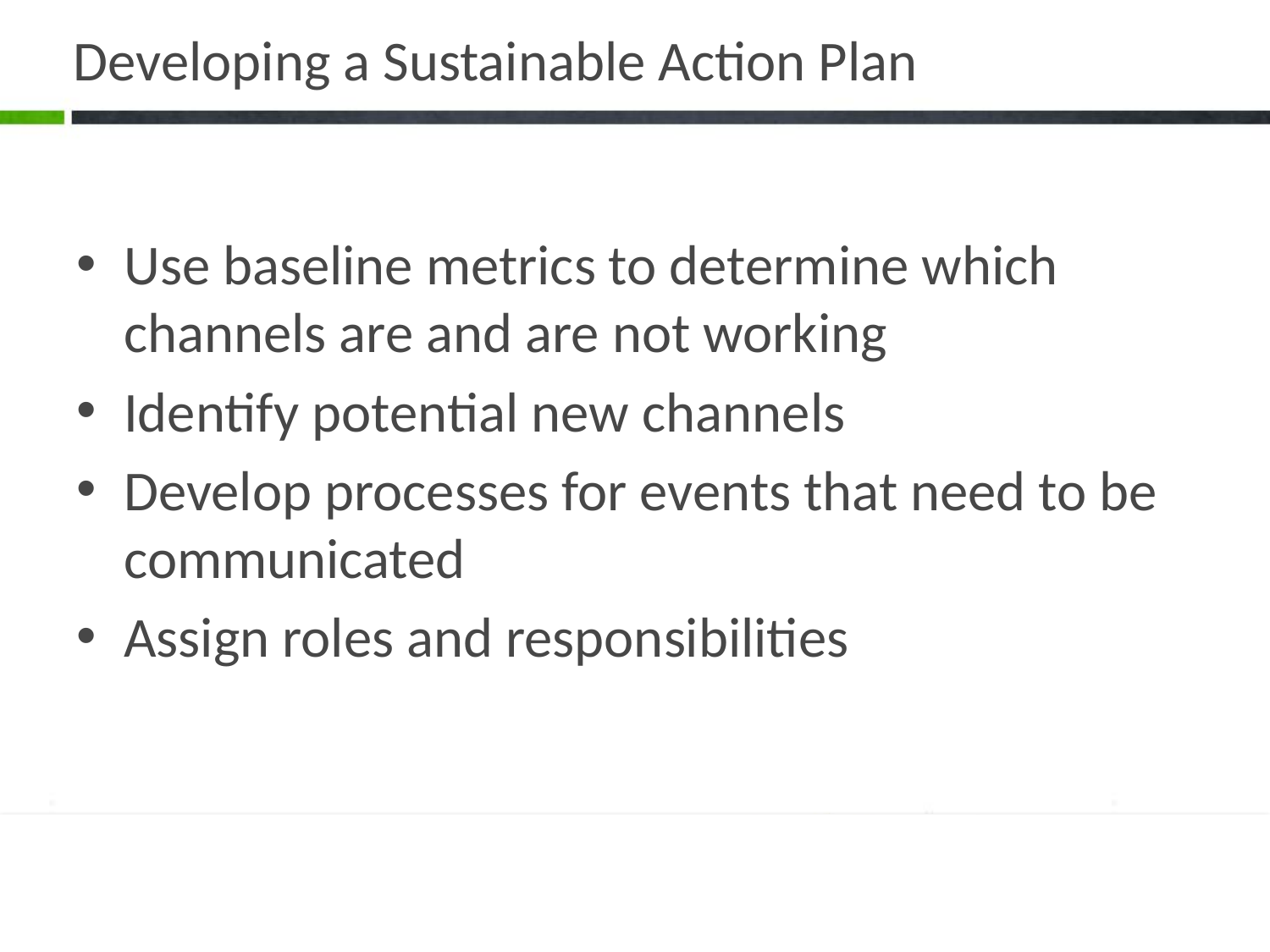

# Developing a Sustainable Action Plan
Use baseline metrics to determine which channels are and are not working
Identify potential new channels
Develop processes for events that need to be communicated
Assign roles and responsibilities